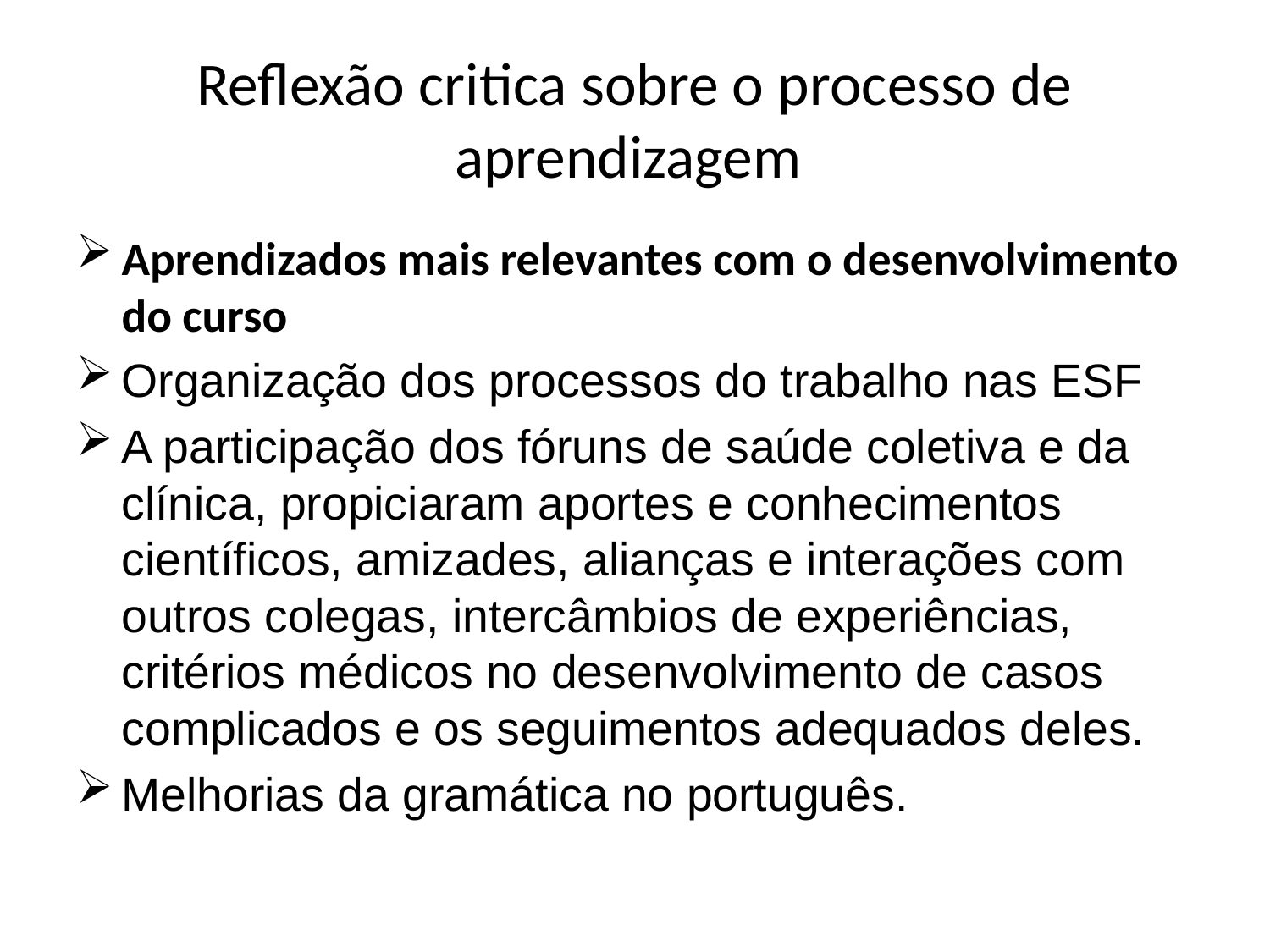

# Reflexão critica sobre o processo de aprendizagem
Aprendizados mais relevantes com o desenvolvimento do curso
Organização dos processos do trabalho nas ESF
A participação dos fóruns de saúde coletiva e da clínica, propiciaram aportes e conhecimentos científicos, amizades, alianças e interações com outros colegas, intercâmbios de experiências, critérios médicos no desenvolvimento de casos complicados e os seguimentos adequados deles.
Melhorias da gramática no português.